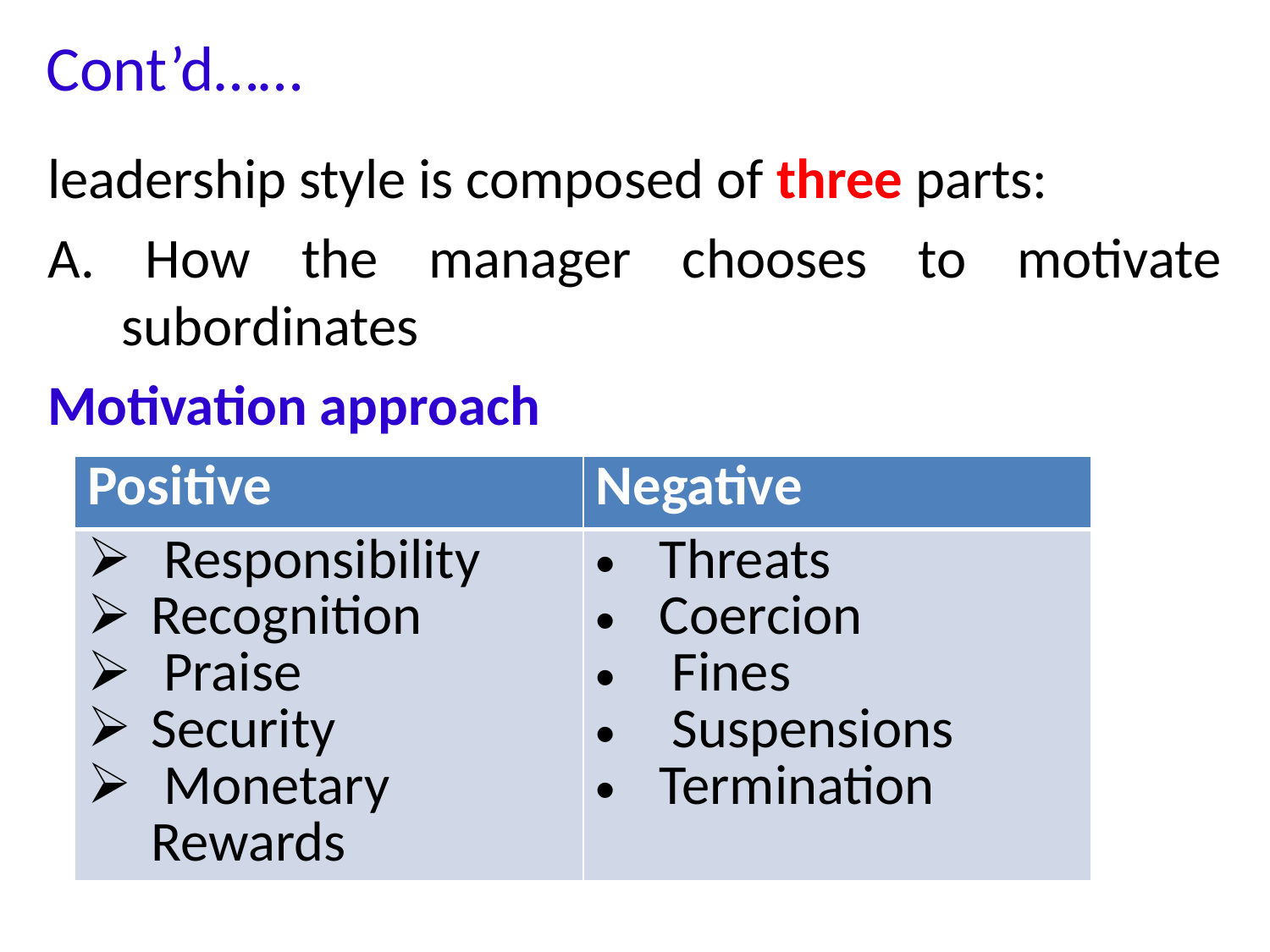

# Cont’d……
leadership style is composed of three parts:
A. How the manager chooses to motivate subordinates
Motivation approach

| Positive | Negative |
| --- | --- |
| Responsibility Recognition  Praise Security  Monetary Rewards | Threats Coercion  Fines  Suspensions Termination |